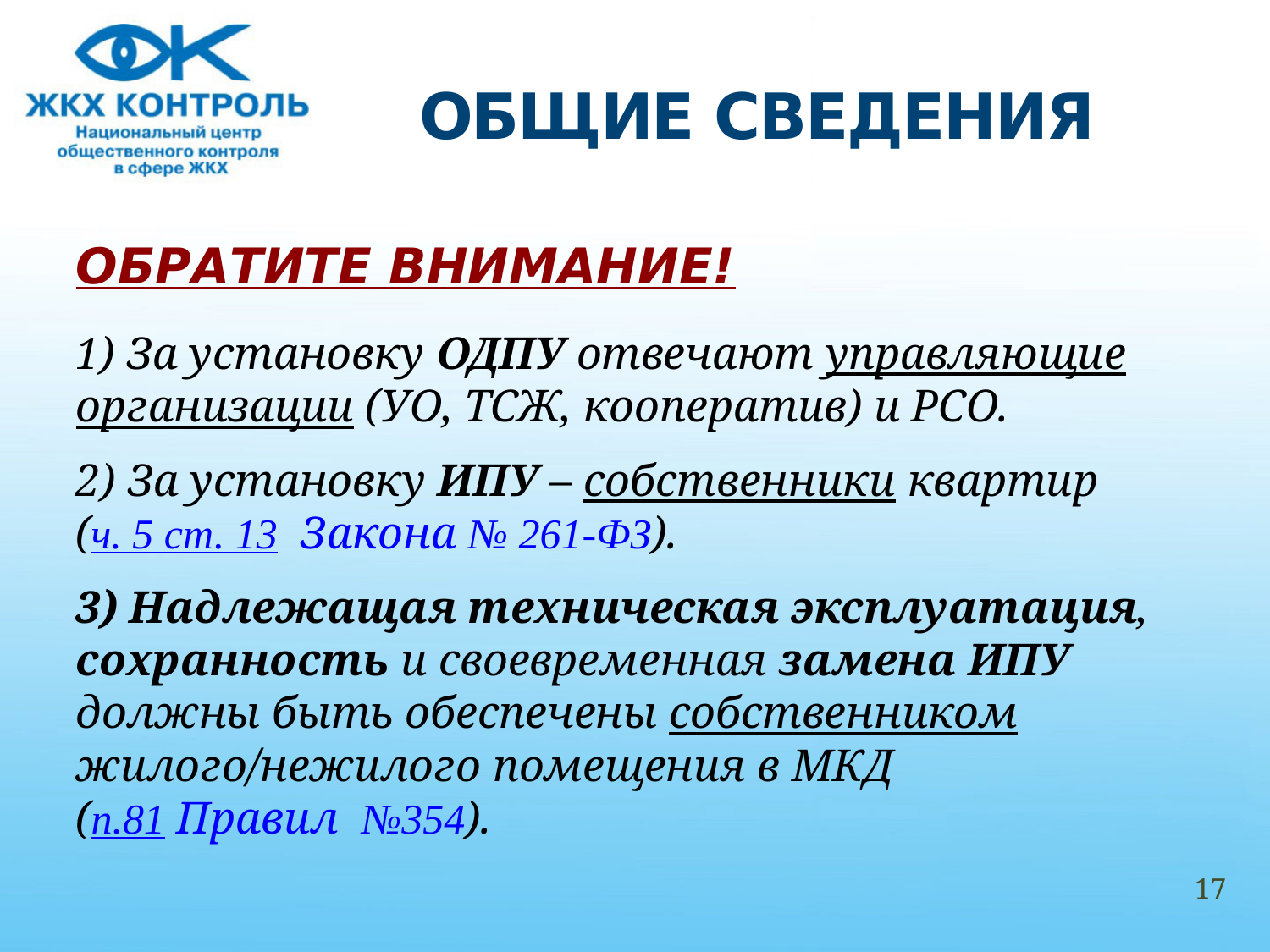

# ОБЩИЕ СВЕДЕНИЯ
ОБРАТИТЕ ВНИМАНИЕ!
1) За установку ОДПУ отвечают управляющие
организации (УО, ТСЖ, кооператив) и РСО.
2) За установку ИПУ – собственники квартир
(ч. 5 ст. 13  Закона № 261-ФЗ).
3) Надлежащая техническая эксплуатация,
сохранность и своевременная замена ИПУ
должны быть обеспечены собственником
жилого/нежилого помещения в МКД
(п.81 Правил  №354).

17